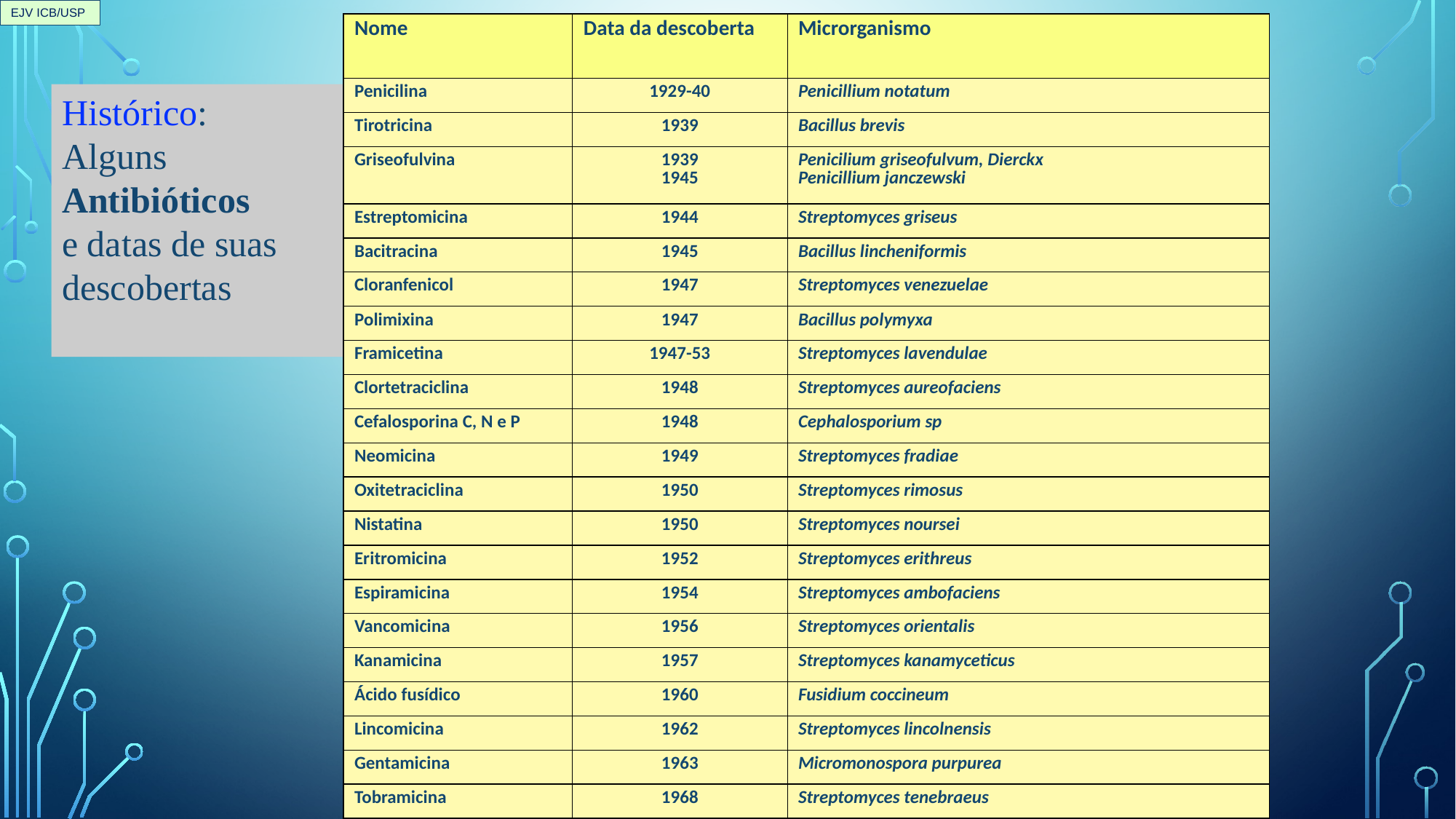

EJV ICB/USP
| Nome | Data da descoberta | Microrganismo |
| --- | --- | --- |
| Penicilina | 1929-40 | Penicillium notatum |
| Tirotricina | 1939 | Bacillus brevis |
| Griseofulvina | 1939 1945 | Penicilium griseofulvum, Dierckx Penicillium janczewski |
| Estreptomicina | 1944 | Streptomyces griseus |
| Bacitracina | 1945 | Bacillus lincheniformis |
| Cloranfenicol | 1947 | Streptomyces venezuelae |
| Polimixina | 1947 | Bacillus polymyxa |
| Framicetina | 1947-53 | Streptomyces lavendulae |
| Clortetraciclina | 1948 | Streptomyces aureofaciens |
| Cefalosporina C, N e P | 1948 | Cephalosporium sp |
| Neomicina | 1949 | Streptomyces fradiae |
| Oxitetraciclina | 1950 | Streptomyces rimosus |
| Nistatina | 1950 | Streptomyces noursei |
| Eritromicina | 1952 | Streptomyces erithreus |
| Espiramicina | 1954 | Streptomyces ambofaciens |
| Vancomicina | 1956 | Streptomyces orientalis |
| Kanamicina | 1957 | Streptomyces kanamyceticus |
| Ácido fusídico | 1960 | Fusidium coccineum |
| Lincomicina | 1962 | Streptomyces lincolnensis |
| Gentamicina | 1963 | Micromonospora purpurea |
| Tobramicina | 1968 | Streptomyces tenebraeus |
Histórico:
Alguns Antibióticos
e datas de suas descobertas